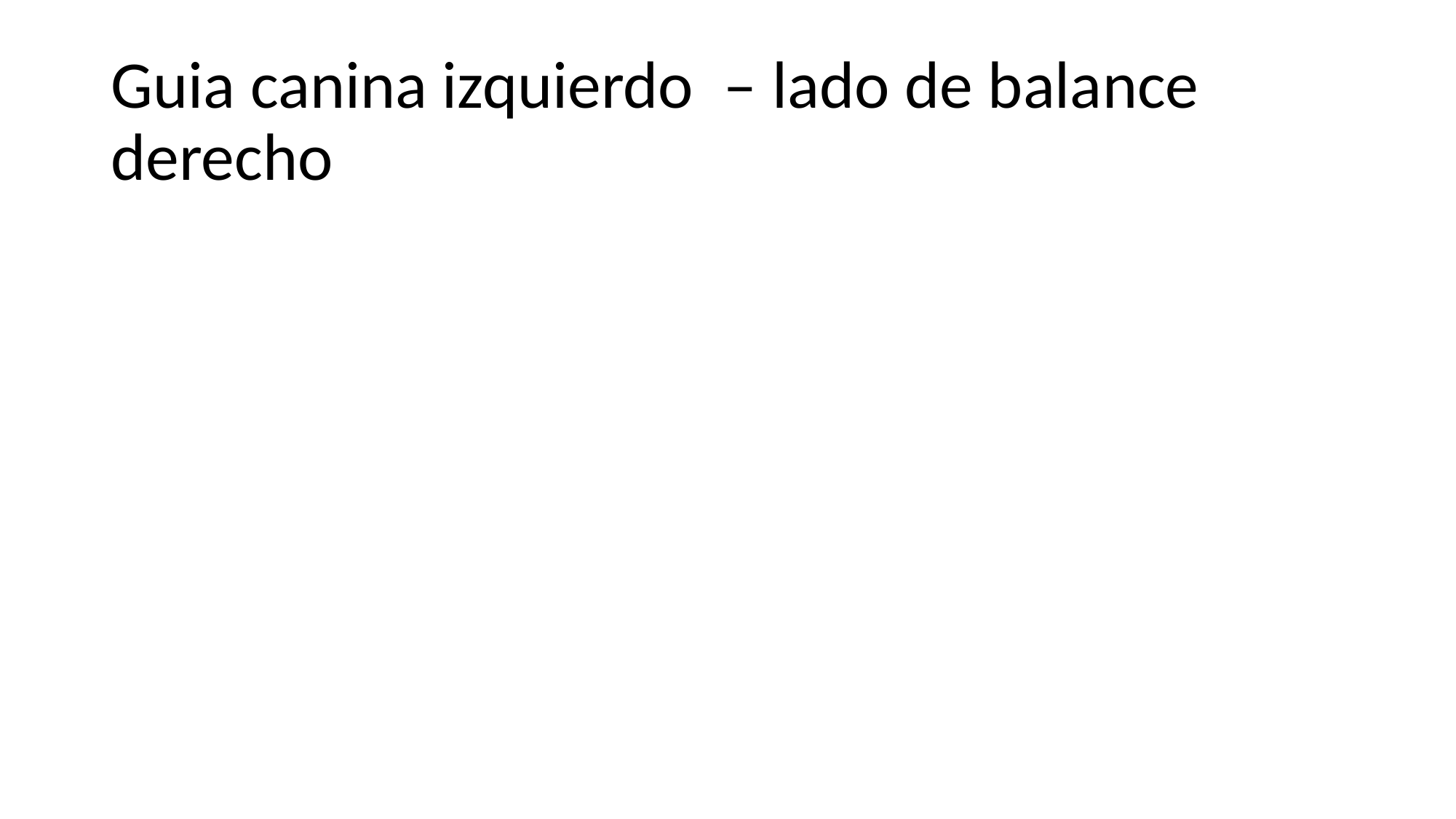

# Guia canina izquierdo  – lado de balance derecho